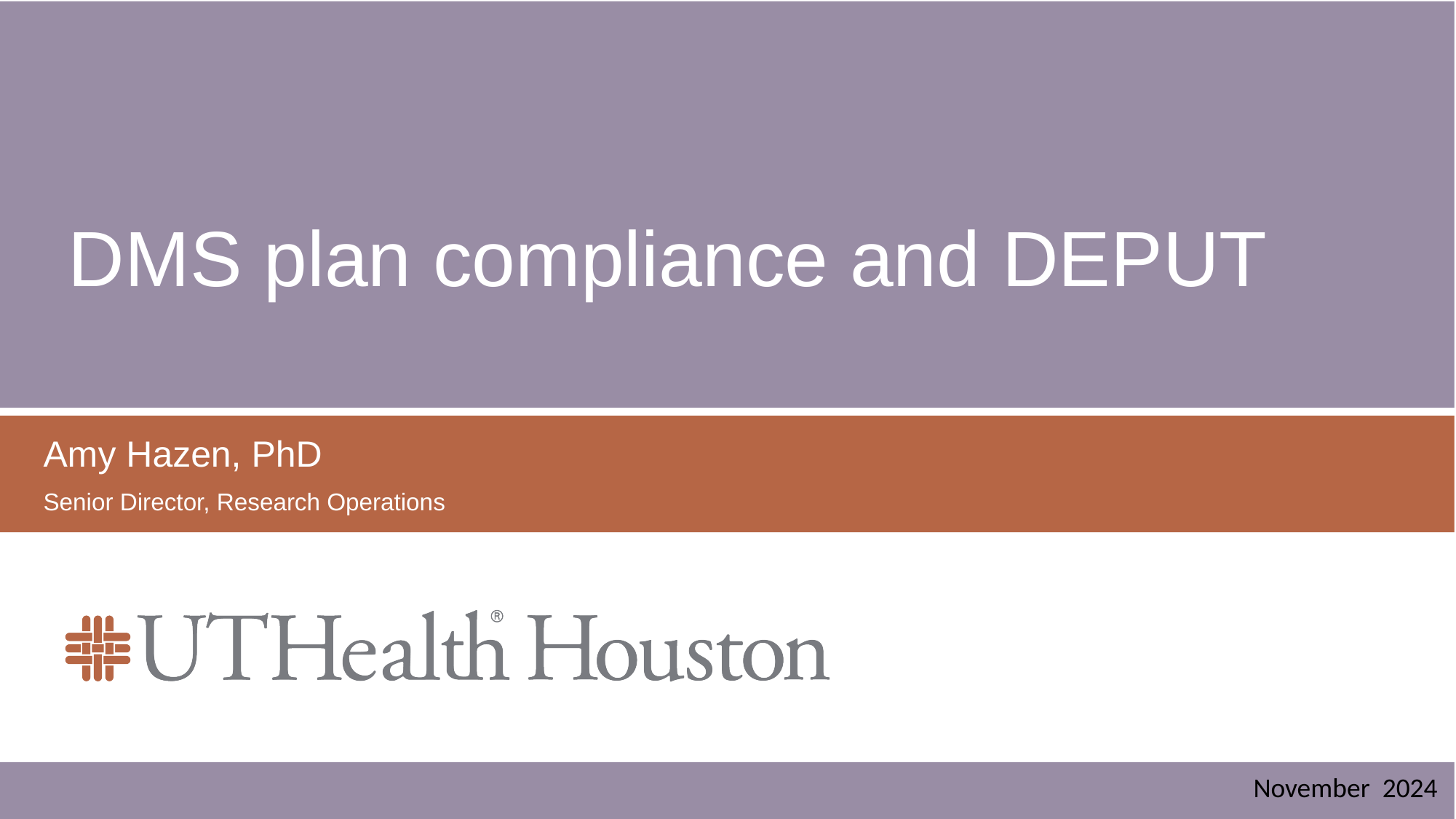

DMS plan compliance and DEPUT

Amy Hazen, PhD
Senior Director, Research Operations
November  2024